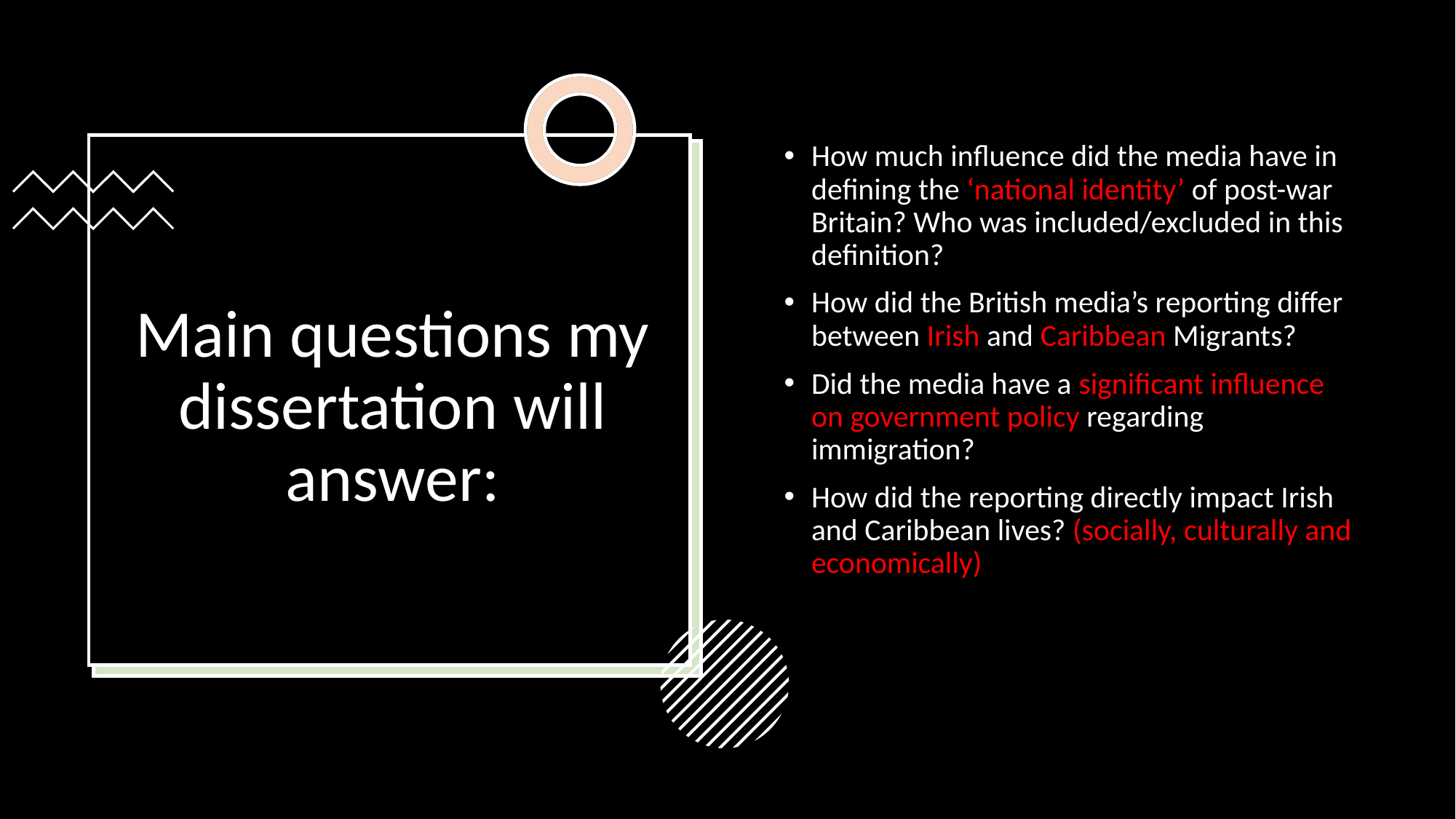

How much influence did the media have in defining the ‘national identity’ of post-war Britain? Who was included/excluded in this definition?
How did the British media’s reporting differ between Irish and Caribbean Migrants?
Did the media have a significant influence on government policy regarding immigration?
How did the reporting directly impact Irish and Caribbean lives? (socially, culturally and economically)

# Main questions my dissertation will answer: